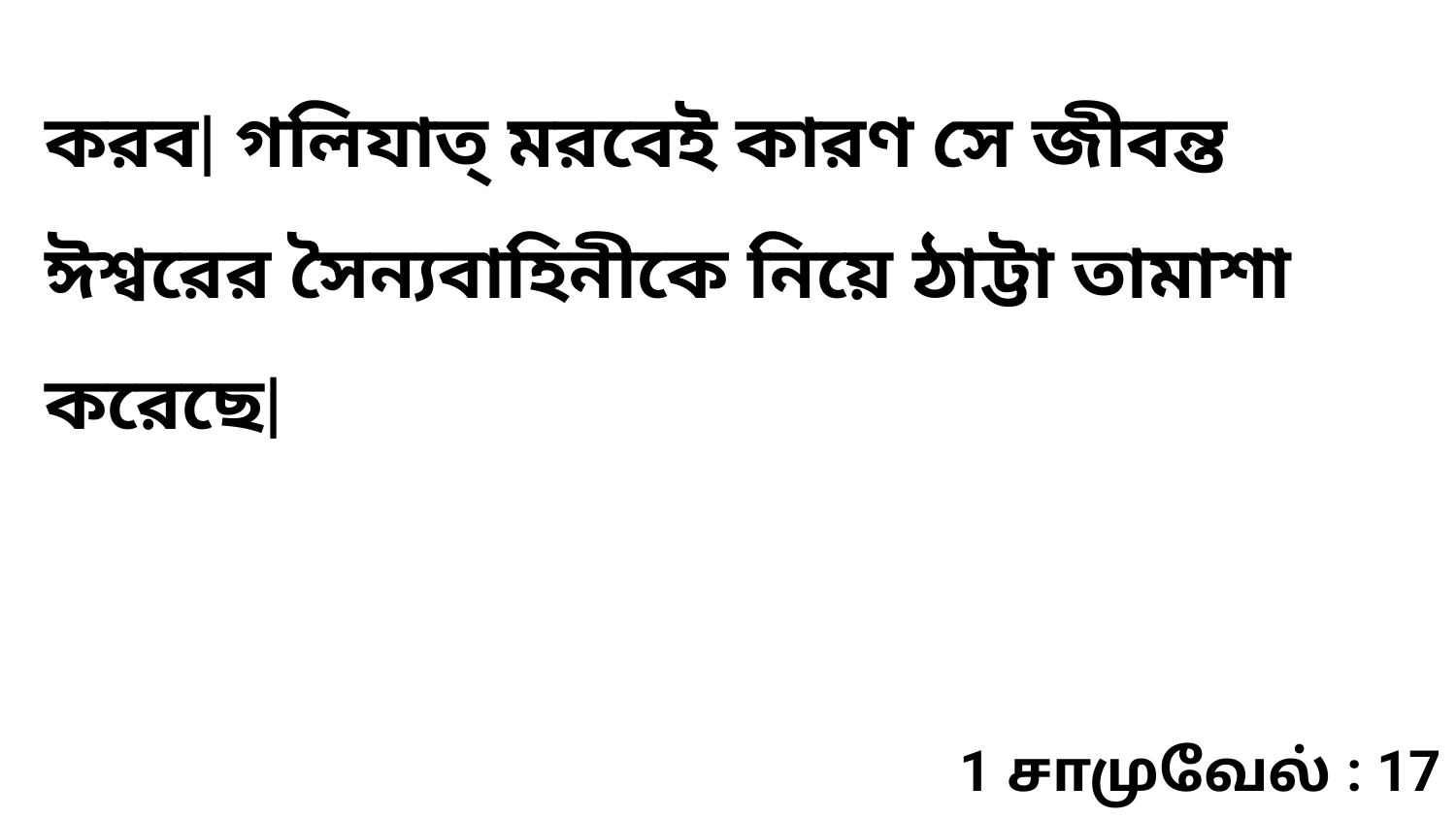

করব| গলিযাত্‌ মরবেই কারণ সে জীবন্ত ঈশ্বরের সৈন্যবাহিনীকে নিয়ে ঠাট্টা তামাশা করেছে|
1 சாமுவேல் : 17